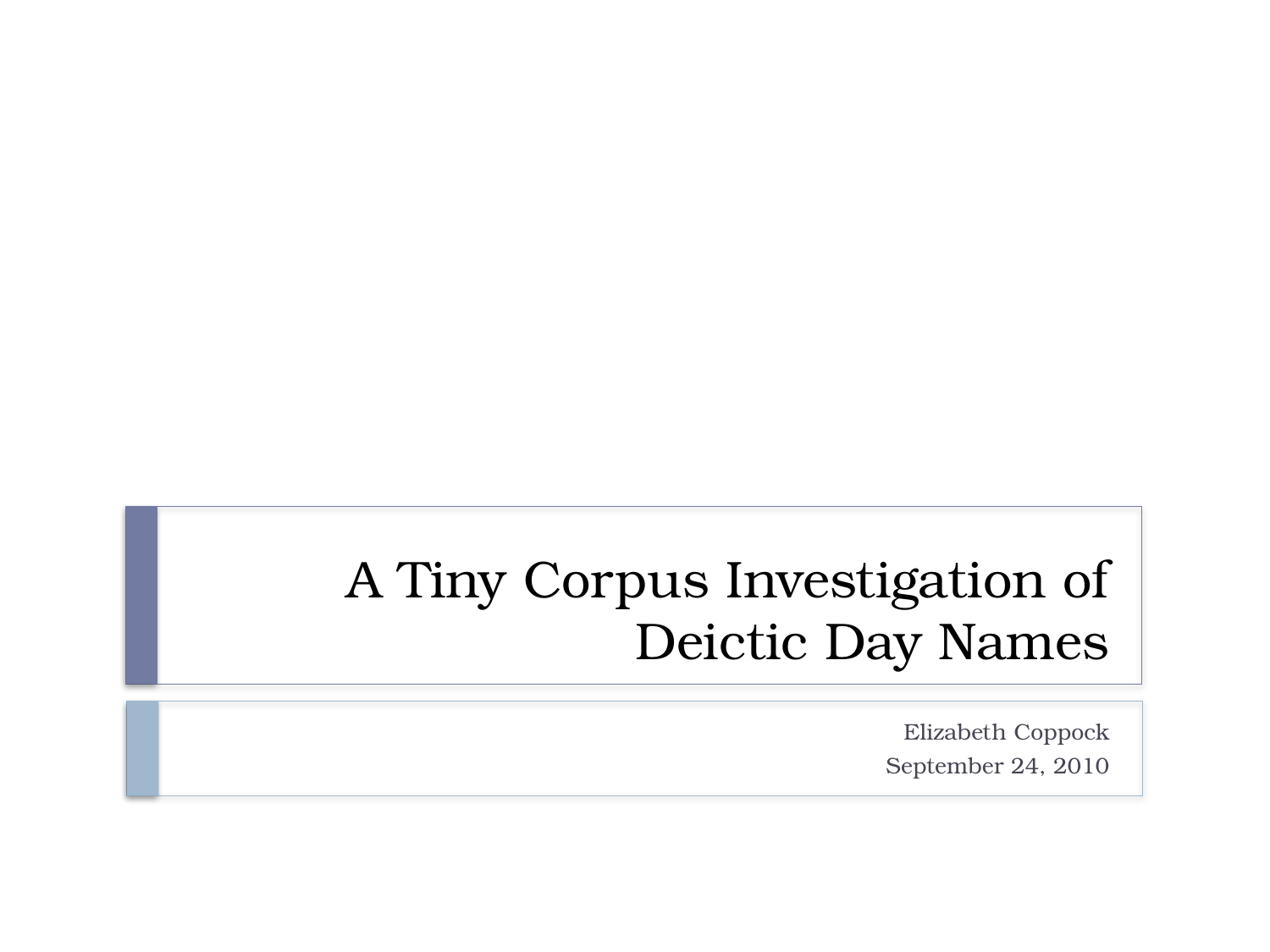

# A Tiny Corpus Investigation of Deictic Day Names
Elizabeth Coppock
September 24, 2010